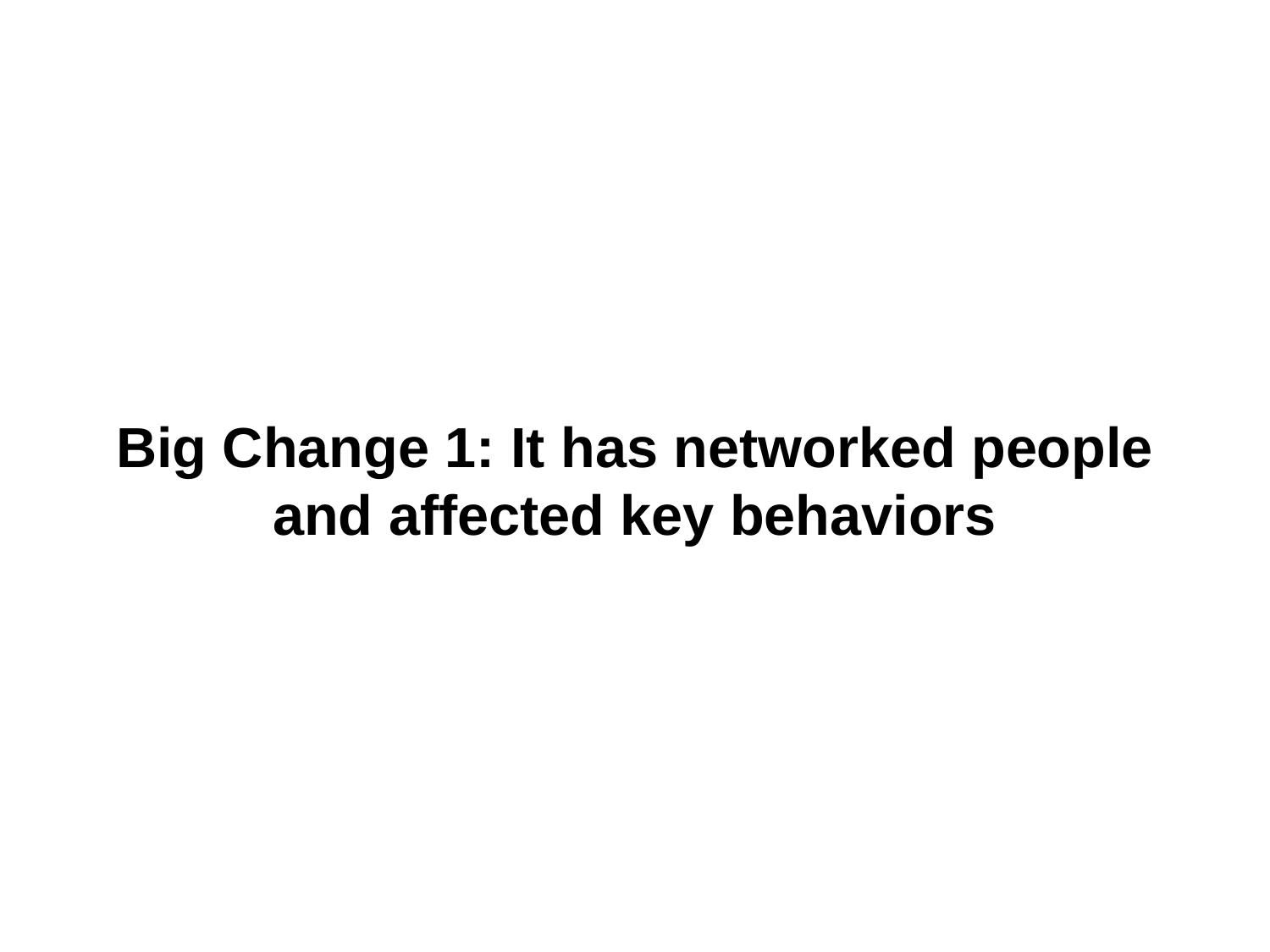

# Big Change 1: It has networked people and affected key behaviors